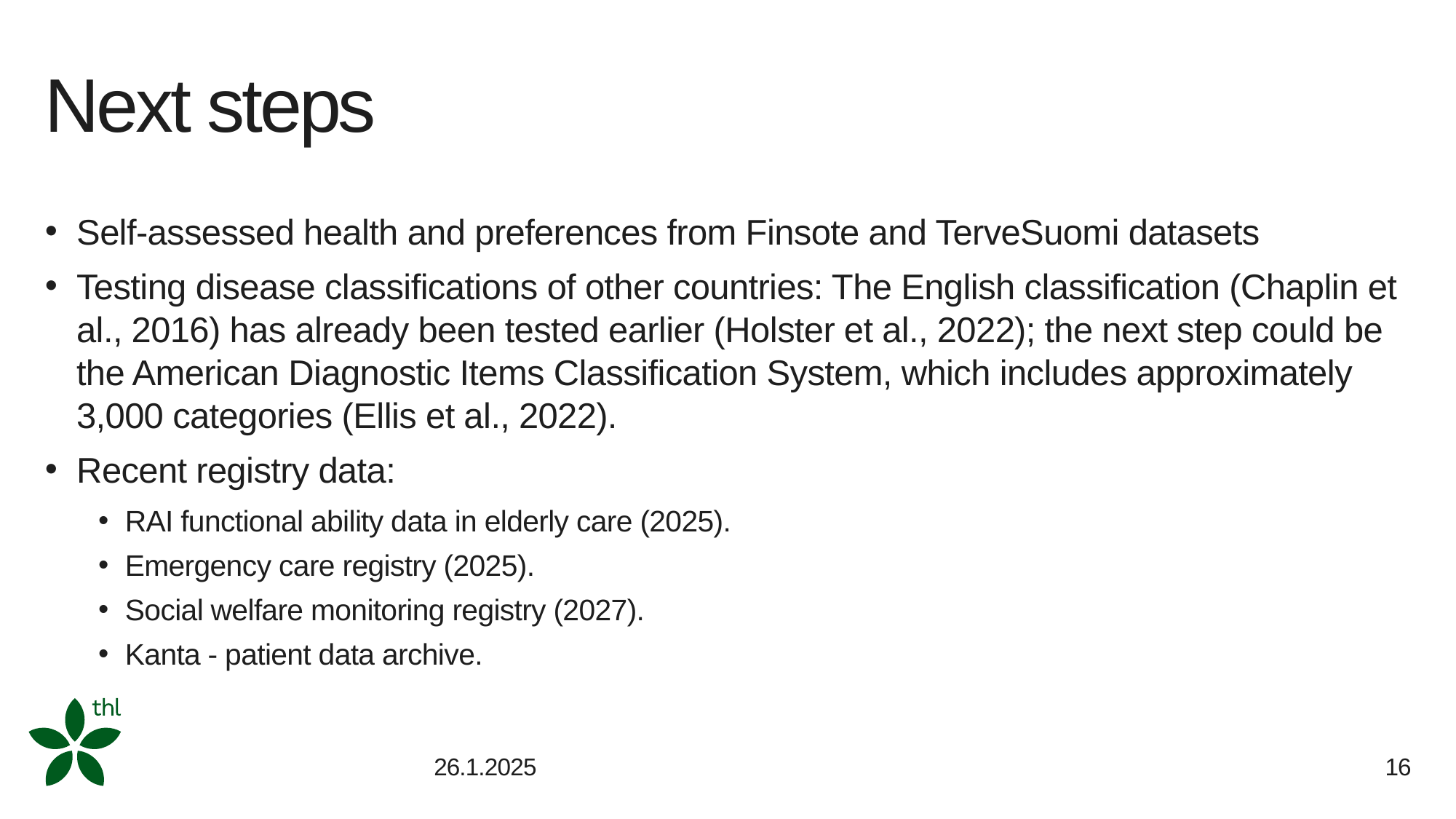

# Next steps
Self-assessed health and preferences from Finsote and TerveSuomi datasets
Testing disease classifications of other countries: The English classification (Chaplin et al., 2016) has already been tested earlier (Holster et al., 2022); the next step could be the American Diagnostic Items Classification System, which includes approximately 3,000 categories (Ellis et al., 2022).
Recent registry data:
RAI functional ability data in elderly care (2025).
Emergency care registry (2025).
Social welfare monitoring registry (2027).
Kanta - patient data archive.

26.1.2025
16